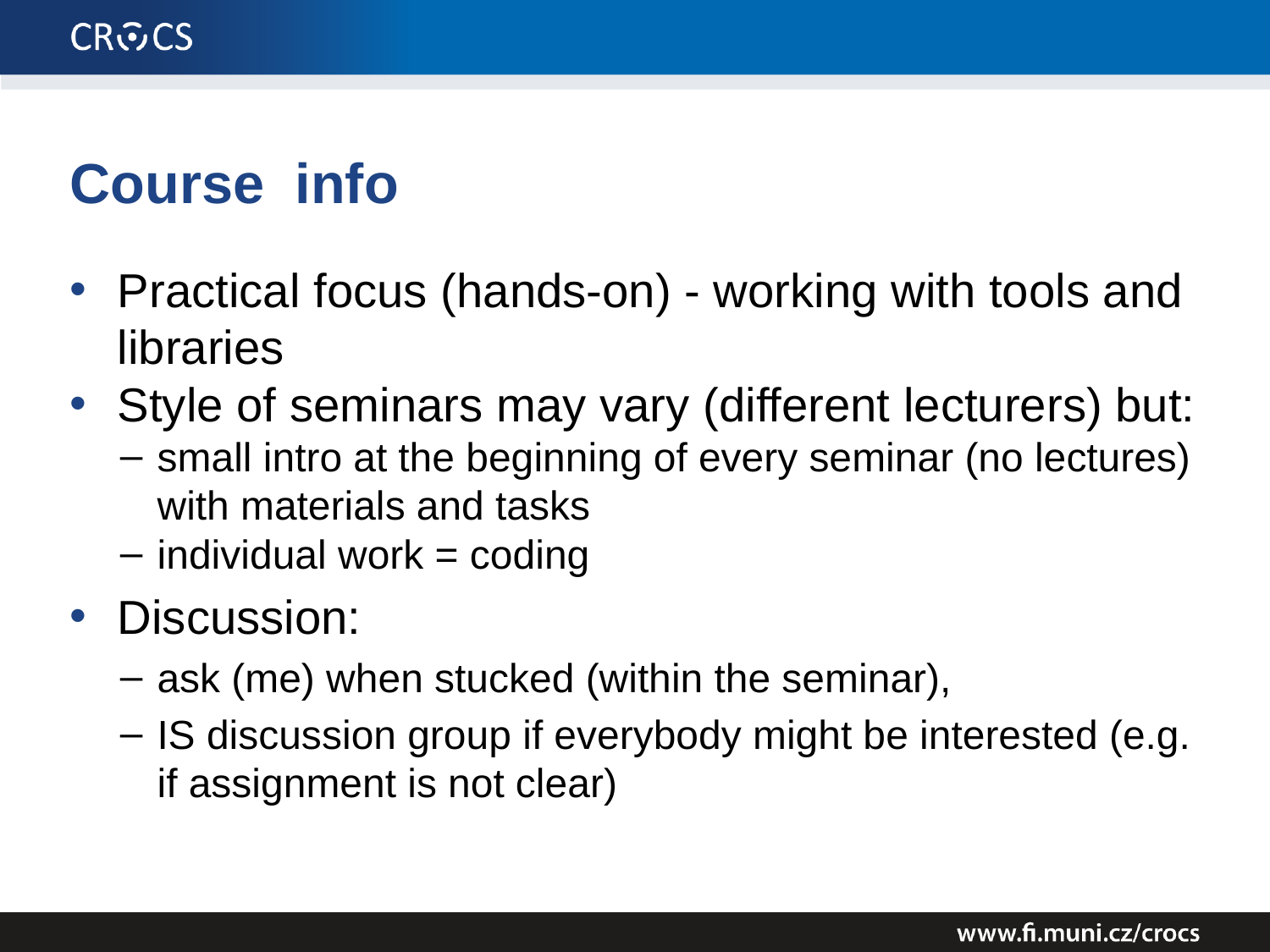

# Course  info
Practical focus (hands-on) - working with tools and libraries
Style of seminars may vary (different lecturers) but:
small intro at the beginning of every seminar (no lectures) with materials and tasks
individual work = coding
Discussion:
ask (me) when stucked (within the seminar),
IS discussion group if everybody might be interested (e.g. if assignment is not clear)